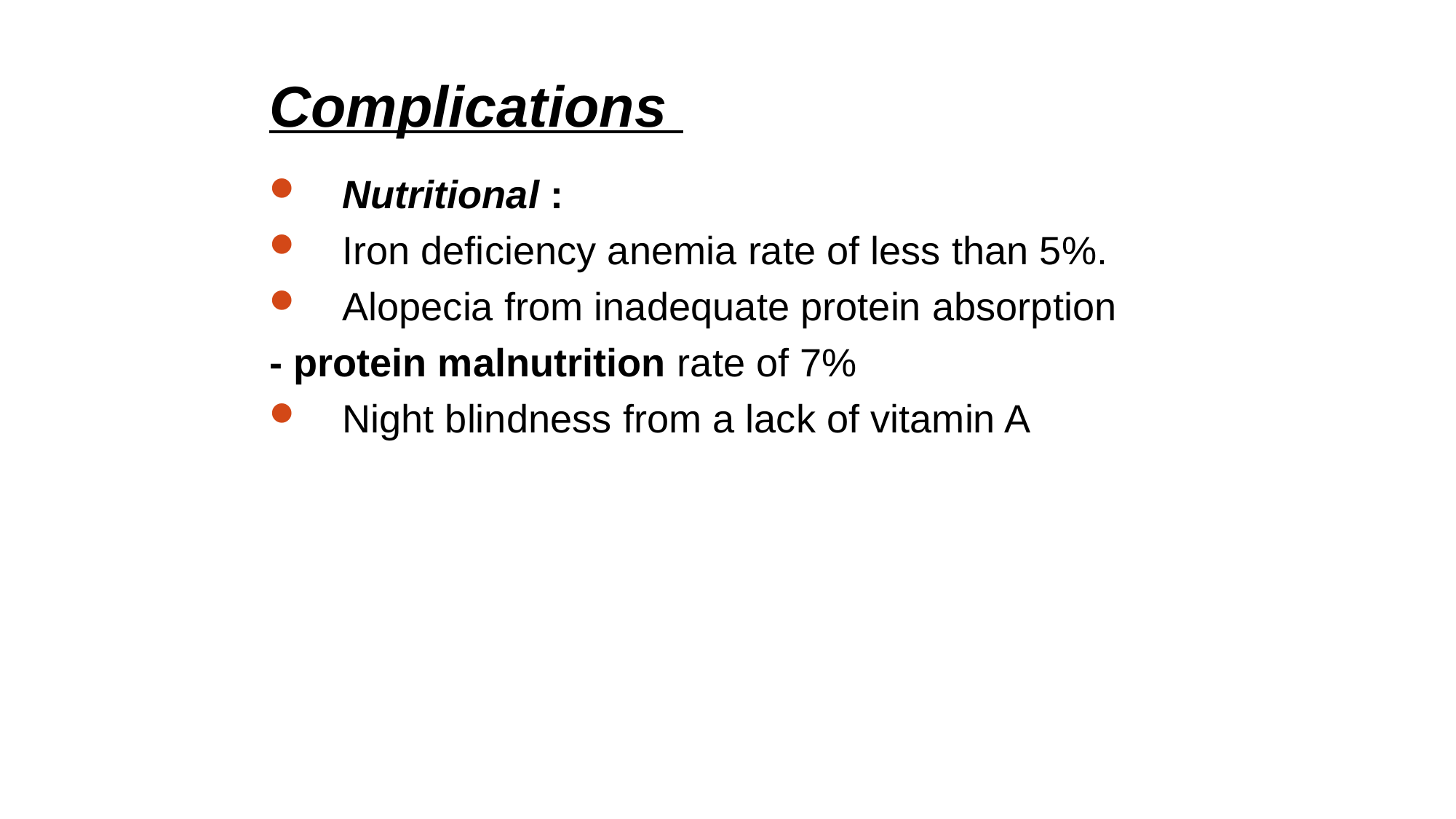

Complications
Nutritional :
Iron deficiency anemia rate of less than 5%.
Alopecia from inadequate protein absorption
- protein malnutrition rate of 7%
Night blindness from a lack of vitamin A